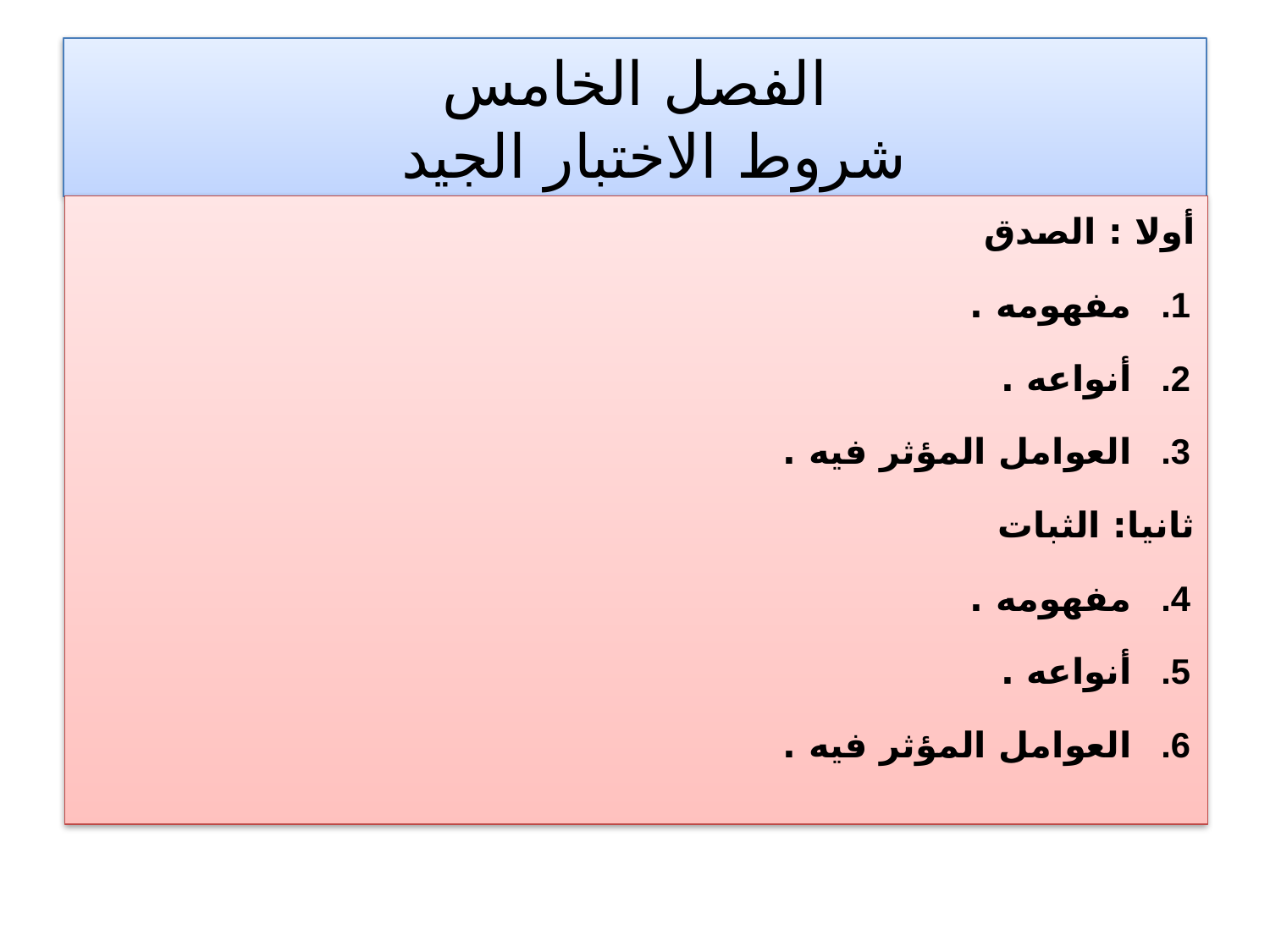

# الفصل الخامس شروط الاختبار الجيد
أولا : الصدق
مفهومه .
أنواعه .
العوامل المؤثر فيه .
ثانيا: الثبات
مفهومه .
أنواعه .
العوامل المؤثر فيه .